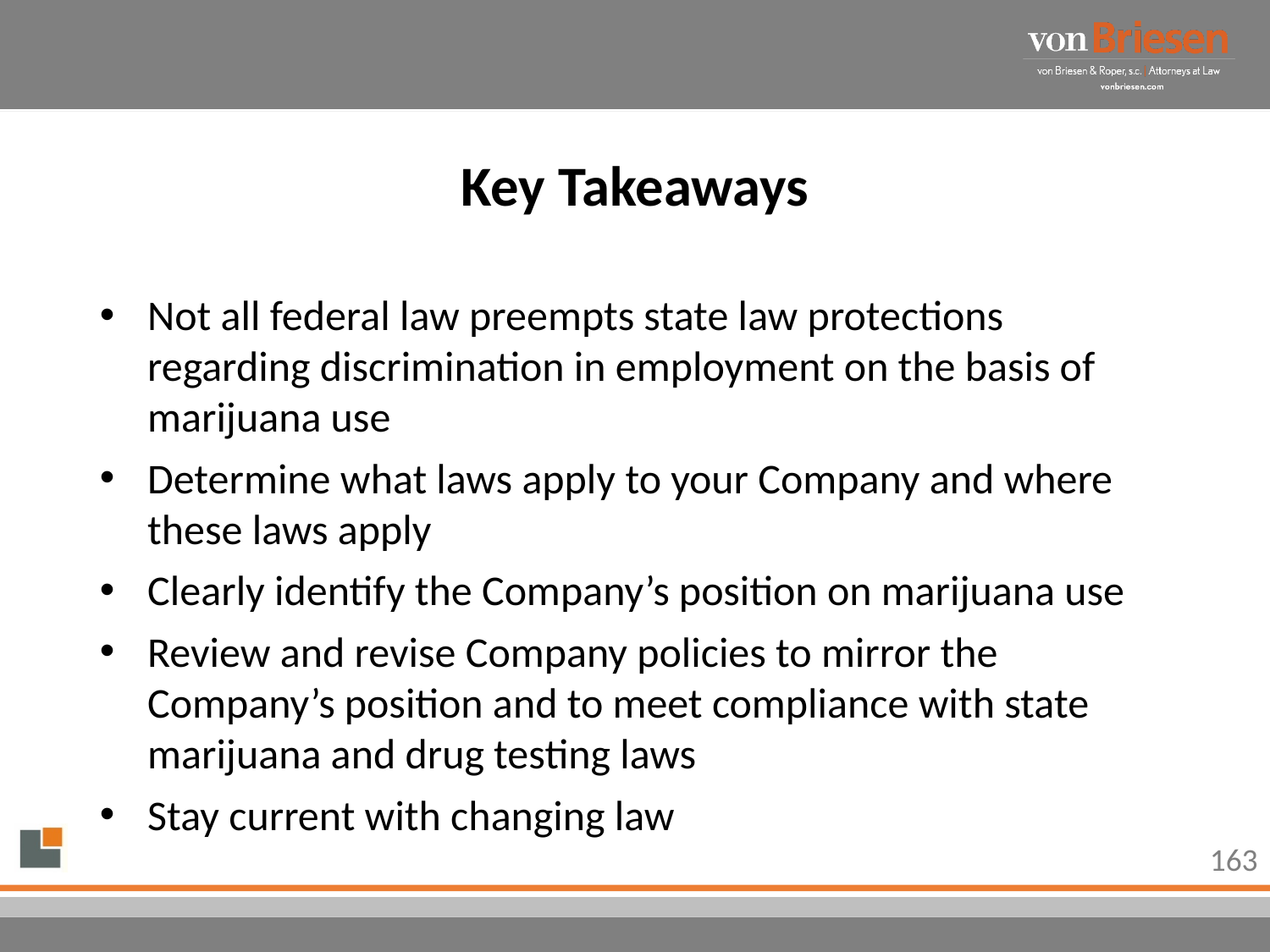

# Key Takeaways
Not all federal law preempts state law protections regarding discrimination in employment on the basis of marijuana use
Determine what laws apply to your Company and where these laws apply
Clearly identify the Company’s position on marijuana use
Review and revise Company policies to mirror the Company’s position and to meet compliance with state marijuana and drug testing laws
Stay current with changing law
163